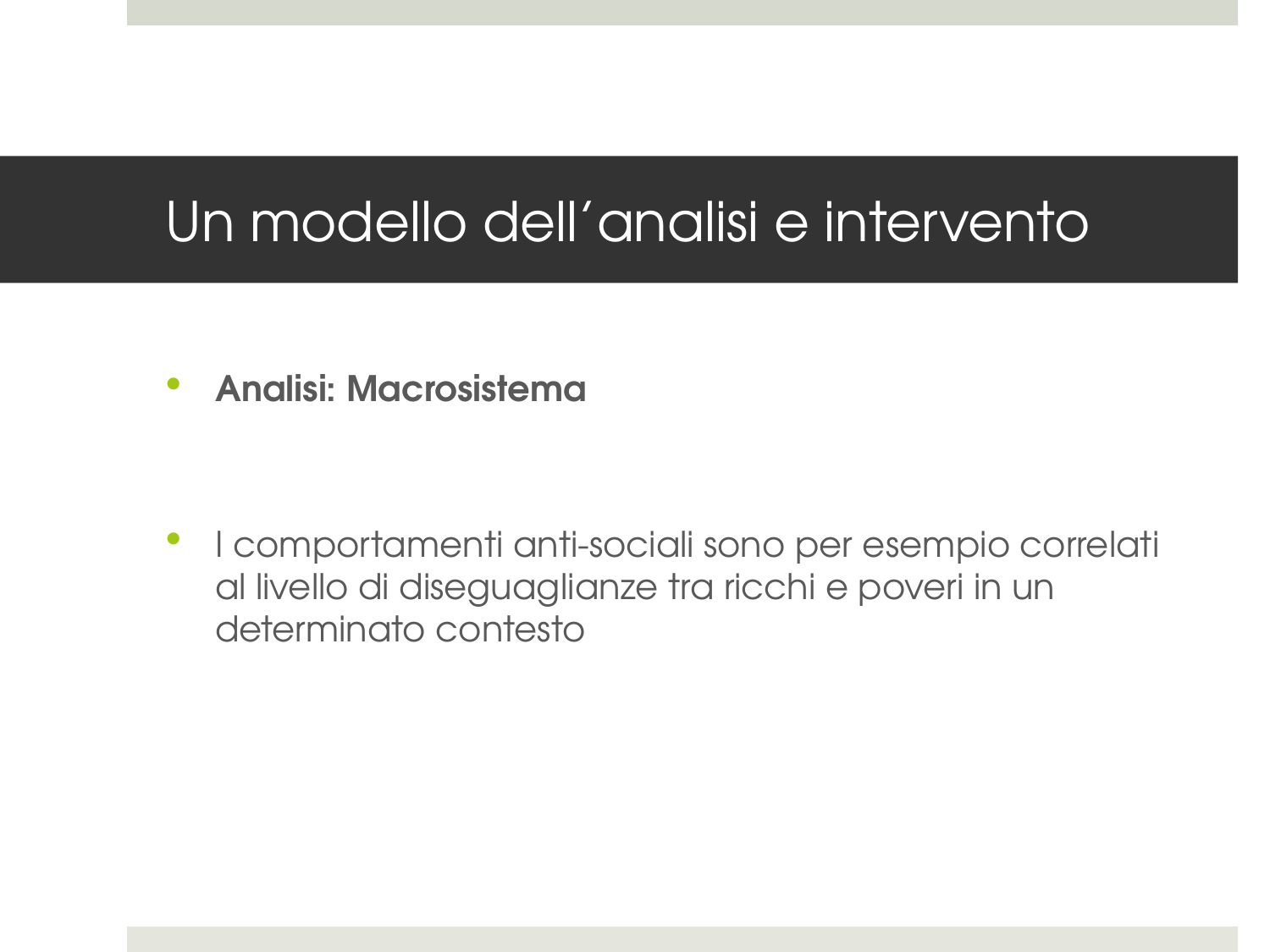

# Un modello dell’analisi e intervento
Analisi: Macrosistema

I comportamenti anti-sociali sono per esempio correlati al livello di diseguaglianze tra ricchi e poveri in un determinato contesto